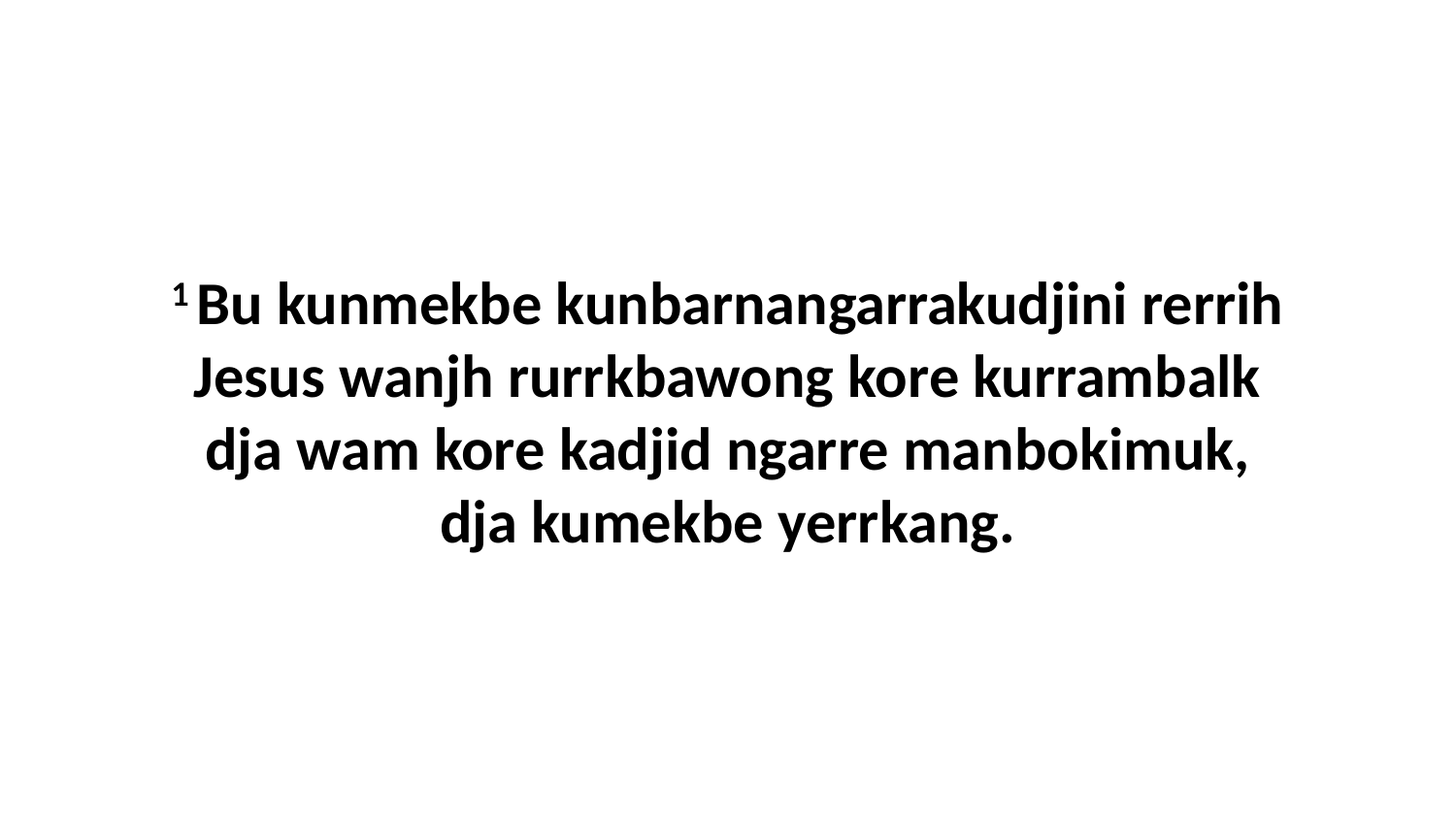

1 Bu kunmekbe kunbarnangarrakudjini rerrih Jesus wanjh rurrkbawong kore kurrambalk dja wam kore kadjid ngarre manbokimuk, dja kumekbe yerrkang.